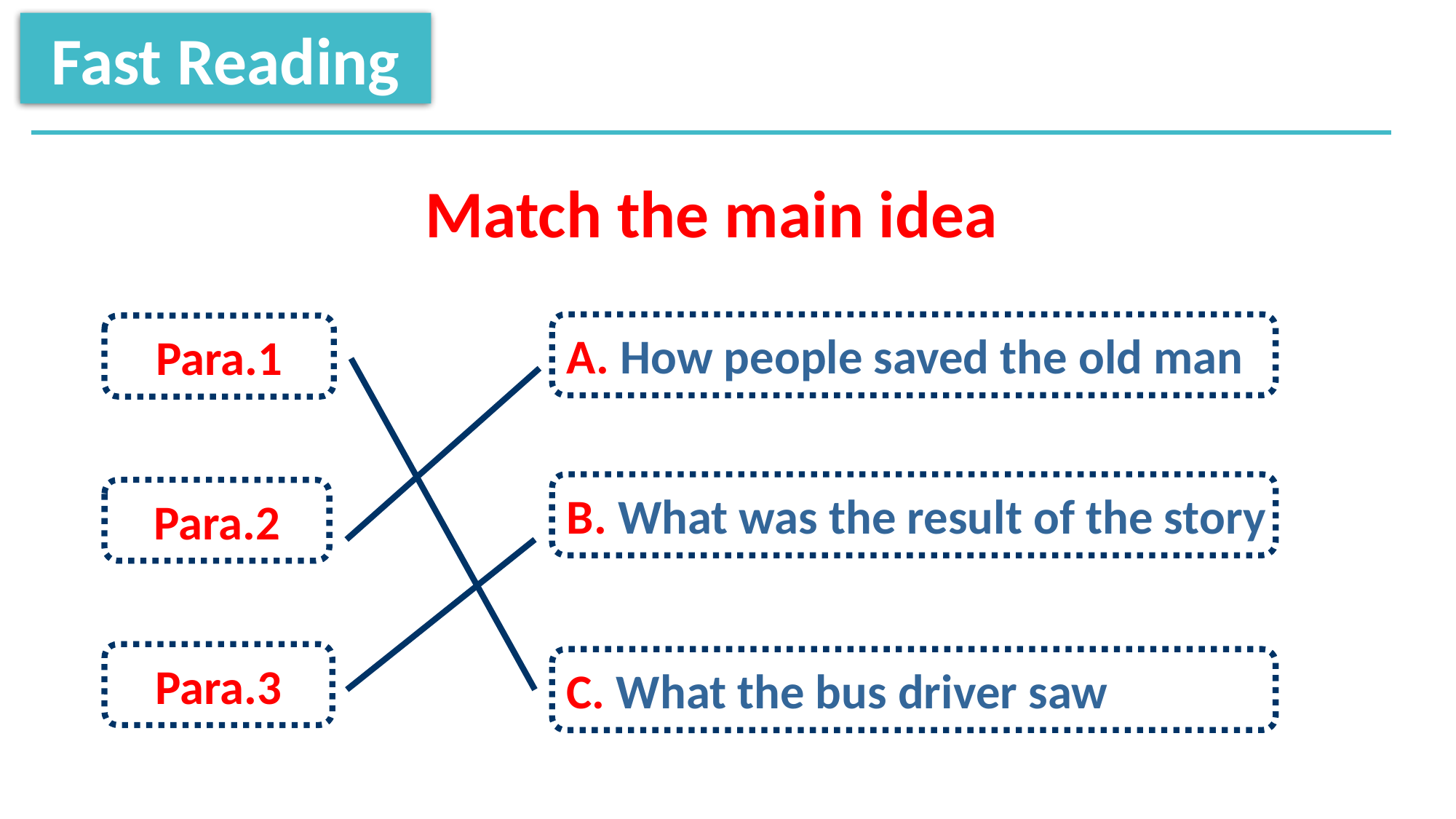

Fast Reading
Match the main idea
A. How people saved the old man
Para.1

B. What was the result of the story
Para.2

Para.3
C. What the bus driver saw